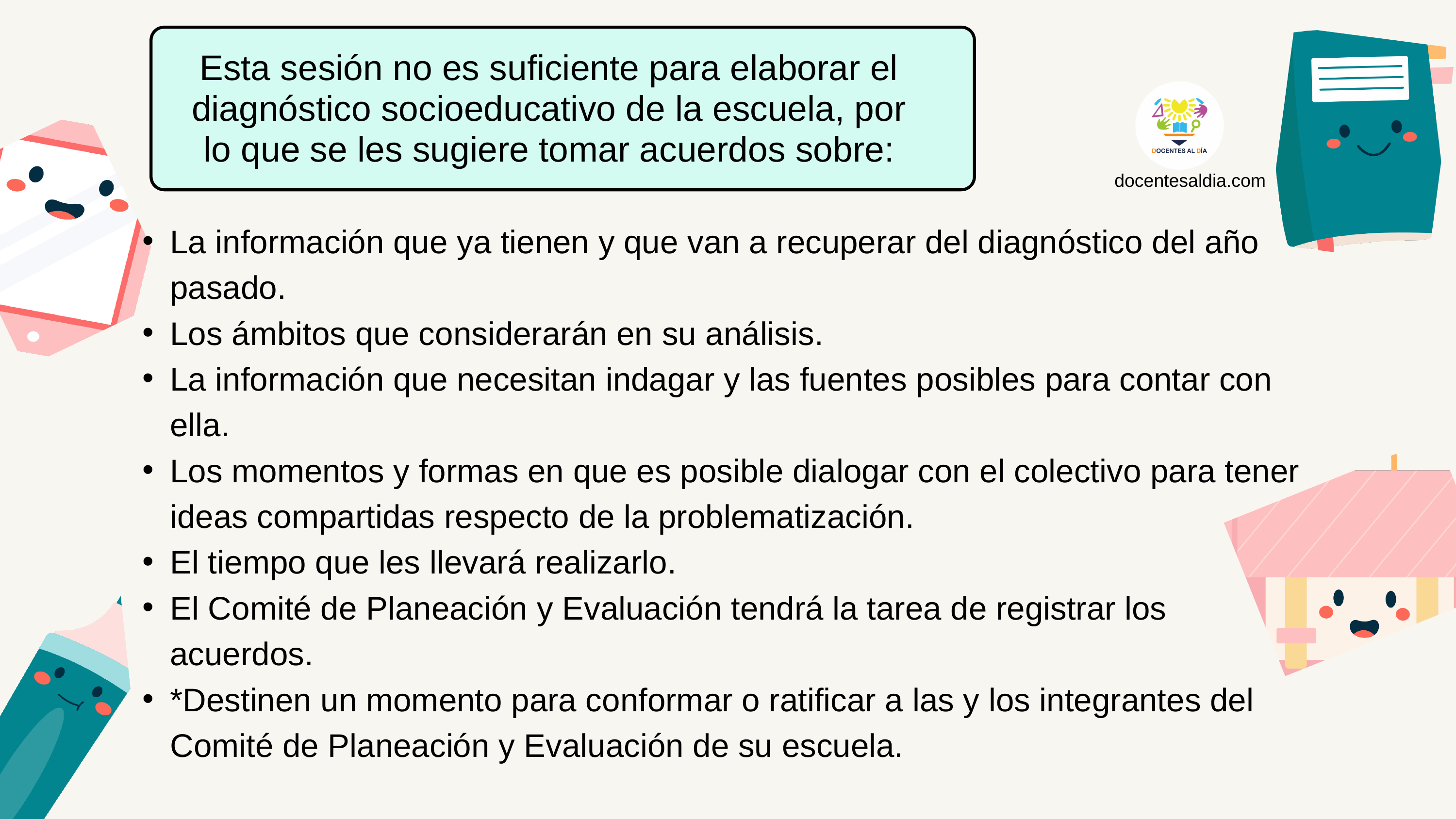

Esta sesión no es suficiente para elaborar el diagnóstico socioeducativo de la escuela, por lo que se les sugiere tomar acuerdos sobre:

docentesaldia.com
La información que ya tienen y que van a recuperar del diagnóstico del año pasado.
Los ámbitos que considerarán en su análisis.
La información que necesitan indagar y las fuentes posibles para contar con ella.
Los momentos y formas en que es posible dialogar con el colectivo para tener ideas compartidas respecto de la problematización.
El tiempo que les llevará realizarlo.
El Comité de Planeación y Evaluación tendrá la tarea de registrar los acuerdos.
*Destinen un momento para conformar o ratificar a las y los integrantes del Comité de Planeación y Evaluación de su escuela.